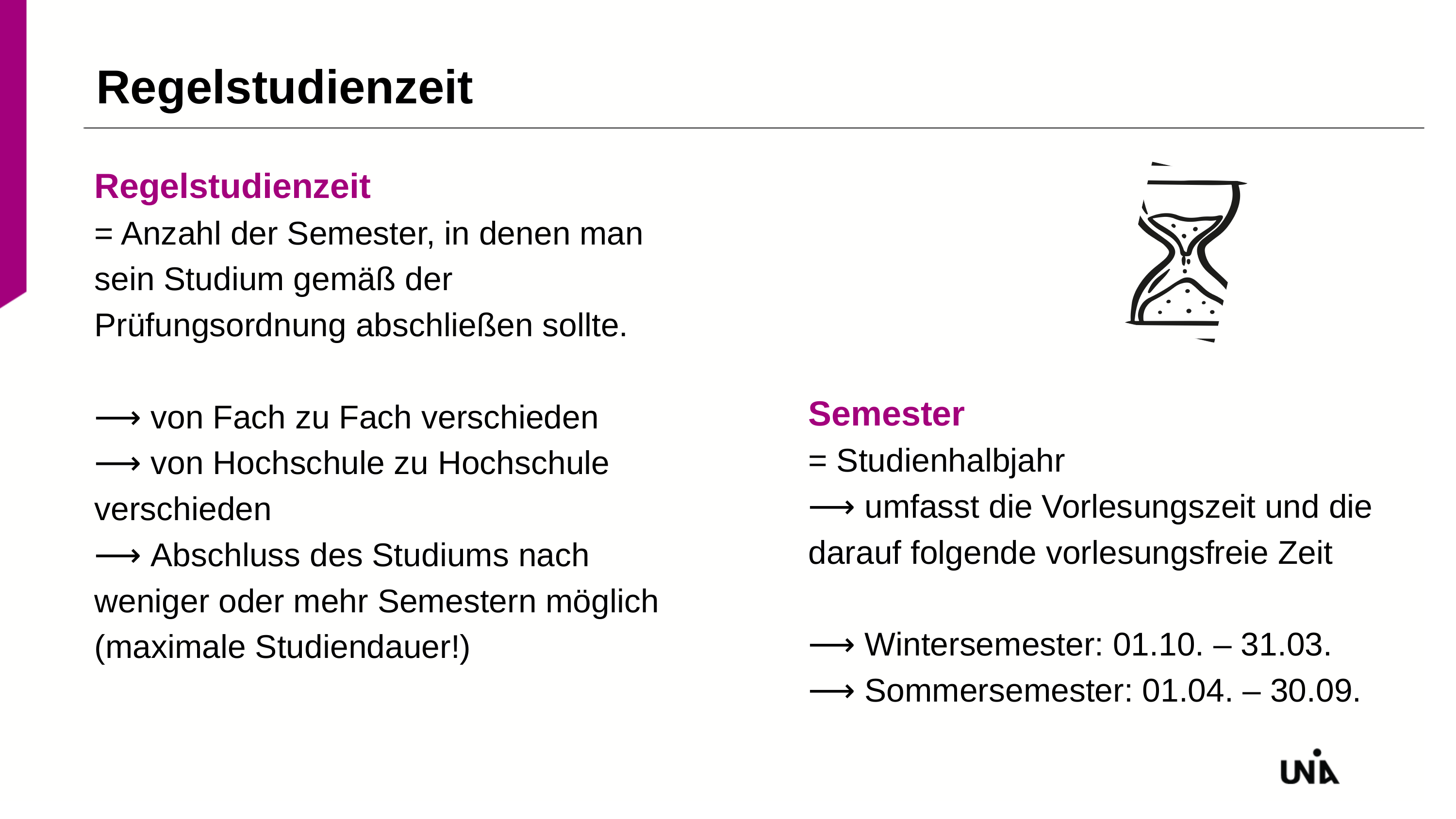

Regelstudienzeit
Regelstudienzeit
= Anzahl der Semester, in denen man sein Studium gemäß der Prüfungsordnung abschließen sollte.

⟶ von Fach zu Fach verschieden
⟶ von Hochschule zu Hochschule verschieden
⟶ Abschluss des Studiums nach weniger oder mehr Semestern möglich (maximale Studiendauer!)

Semester
= Studienhalbjahr
⟶ umfasst die Vorlesungszeit und die darauf folgende vorlesungsfreie Zeit

⟶ Wintersemester: 01.10. – 31.03.
⟶ Sommersemester: 01.04. – 30.09.